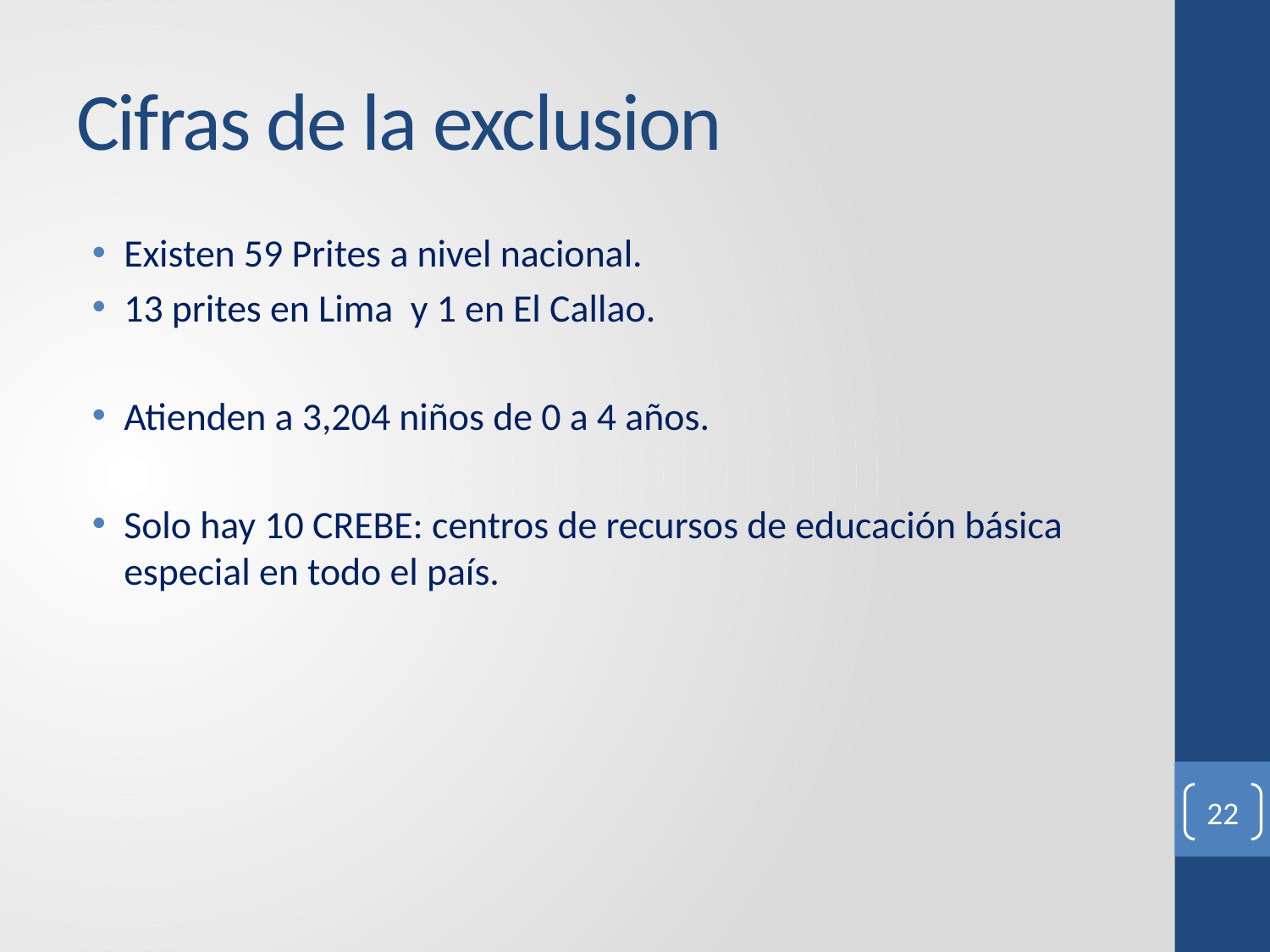

# Cifras de la exclusion
Existen 59 Prites a nivel nacional.
13 prites en Lima  y 1 en El Callao.

Atienden a 3,204 niños de 0 a 4 años.

Solo hay 10 CREBE: centros de recursos de educación básica especial en todo el país.
22